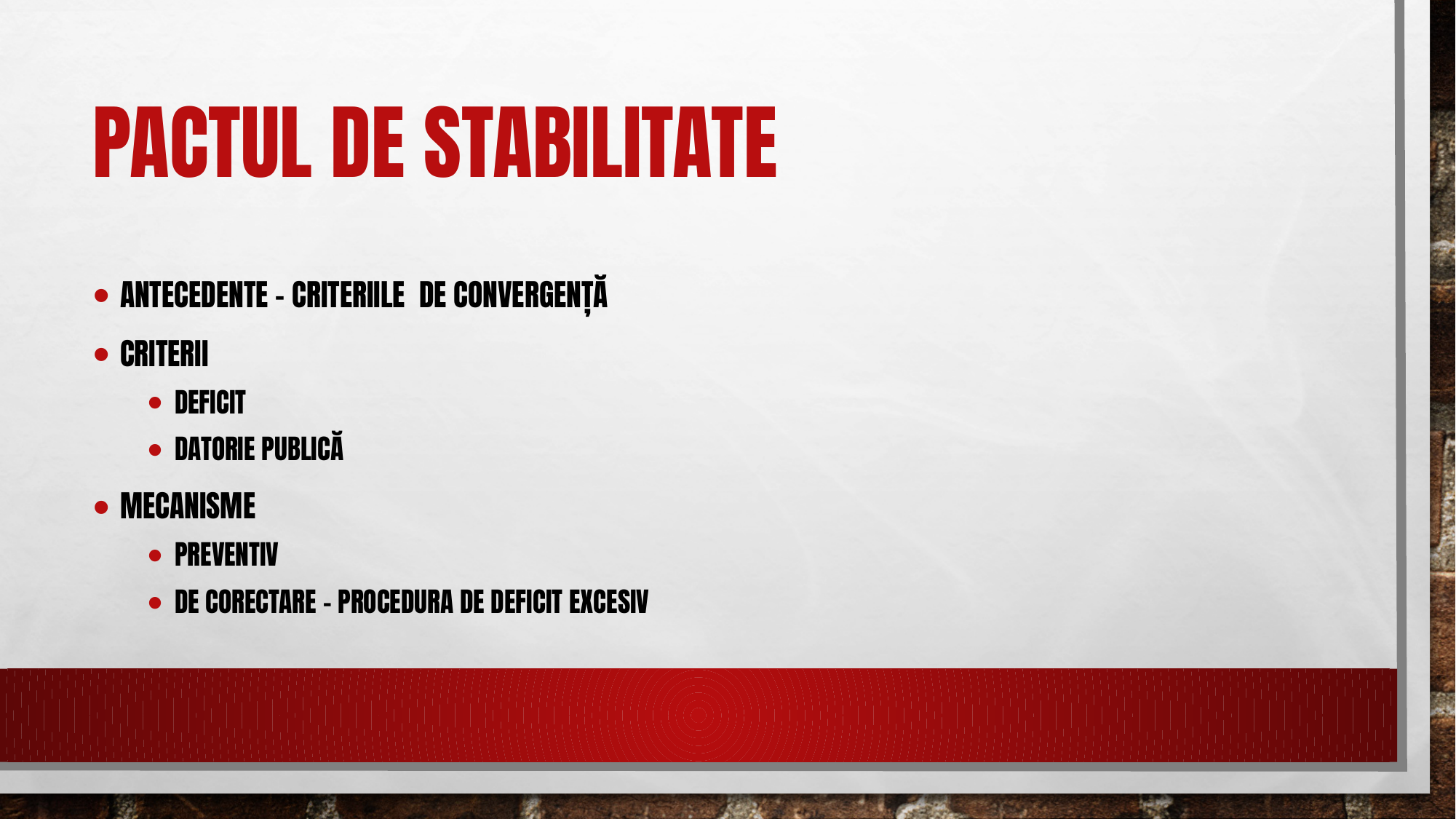

# Pactul de Stabilitate
Antecedente – Criteriile  de convergență
Criterii
Deficit
Datorie publică
Mecanisme
Preventiv
De corectare – Procedura de Deficit Excesiv